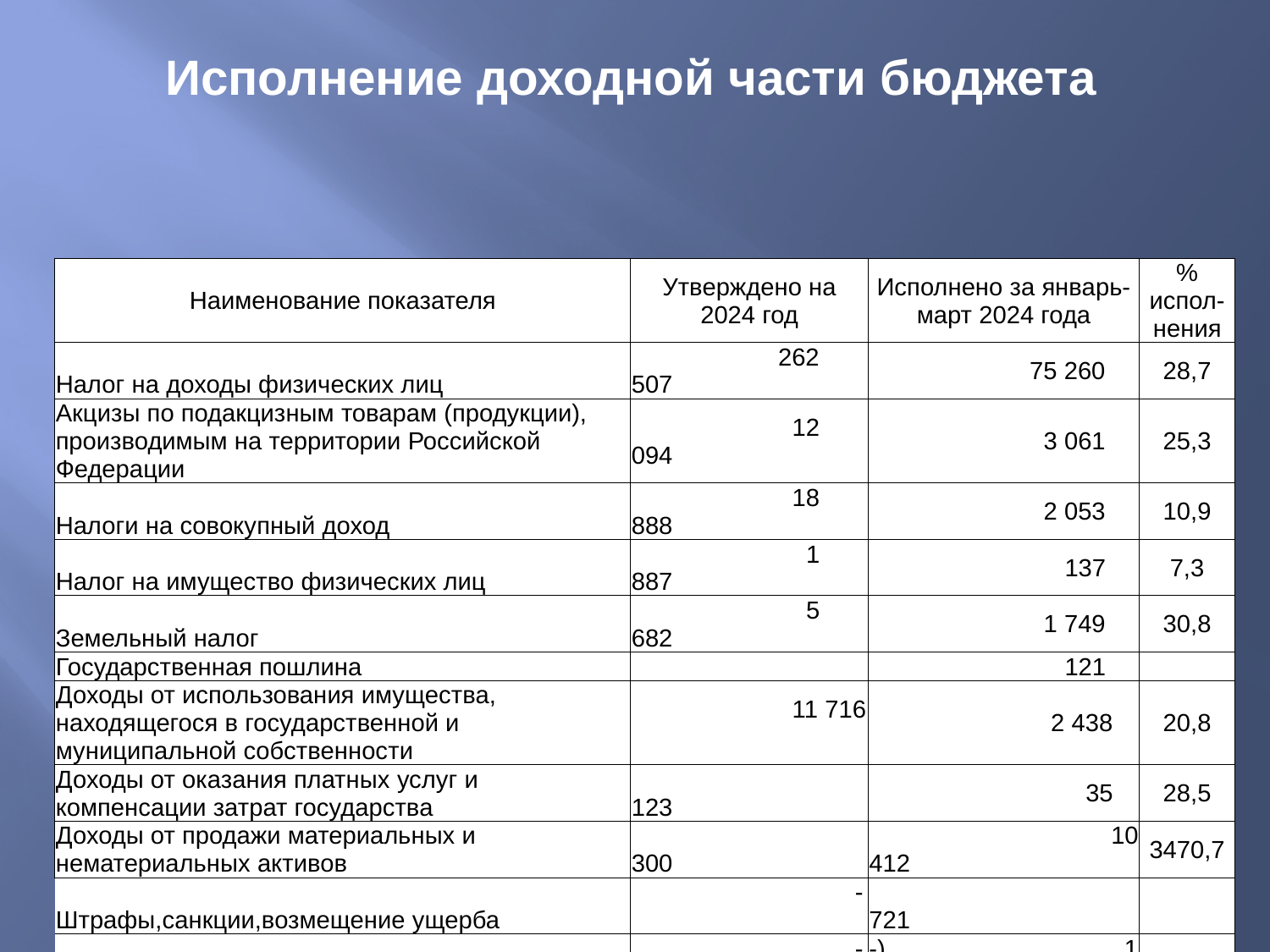

# Исполнение доходной части бюджета
| Наименование показателя | Утверждено на 2024 год | Исполнено за январь-март 2024 года | % испол-нения |
| --- | --- | --- | --- |
| Налог на доходы физических лиц | 262 507 | 75 260 | 28,7 |
| Акцизы по подакцизным товарам (продукции), производимым на территории Российской Федерации | 12 094 | 3 061 | 25,3 |
| Налоги на совокупный доход | 18 888 | 2 053 | 10,9 |
| Налог на имущество физических лиц | 1 887 | 137 | 7,3 |
| Земельный налог | 5 682 | 1 749 | 30,8 |
| Государственная пошлина |  | 121 |  |
| Доходы от использования имущества, находящегося в государственной и муниципальной собственности | 11 716 | 2 438 | 20,8 |
| Доходы от оказания платных услуг и компенсации затрат государства | 123 | 35 | 28,5 |
| Доходы от продажи материальных и нематериальных активов | 300 | 10 412 | 3470,7 |
| Штрафы,санкции,возмещение ущерба | - | 721 |  |
| Прочие неналоговые доходы | - | -) 1 |  |
| Безвозмездные поступления | 1 167 291 | 174 369 | 14,9 |
| Итого доходов | 1 480 488 | 270 355 | 18,3 |